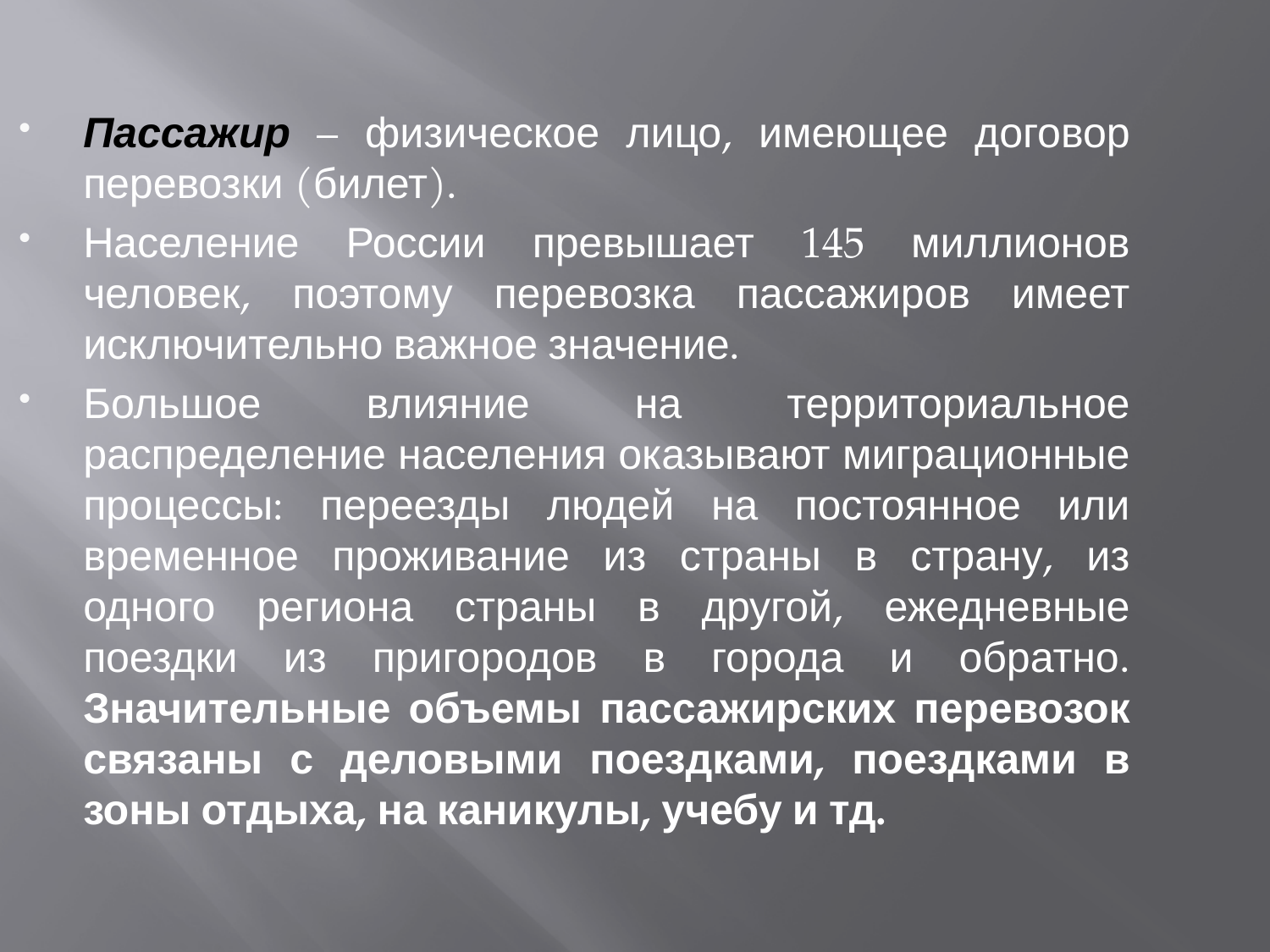

Пассажир – физическое лицо, имеющее договор перевозки (билет).
Население России превышает 145 миллионов человек, поэтому перевозка пассажиров имеет исключительно важное значение.
Большое влияние на территориальное распределение населения оказывают миграционные процессы: переезды людей на постоянное или временное проживание из страны в страну, из одного региона страны в другой, ежедневные поездки из пригородов в города и обратно. Значительные объемы пассажирских перевозок связаны с деловыми поездками, поездками в зоны отдыха, на каникулы, учебу и тд.